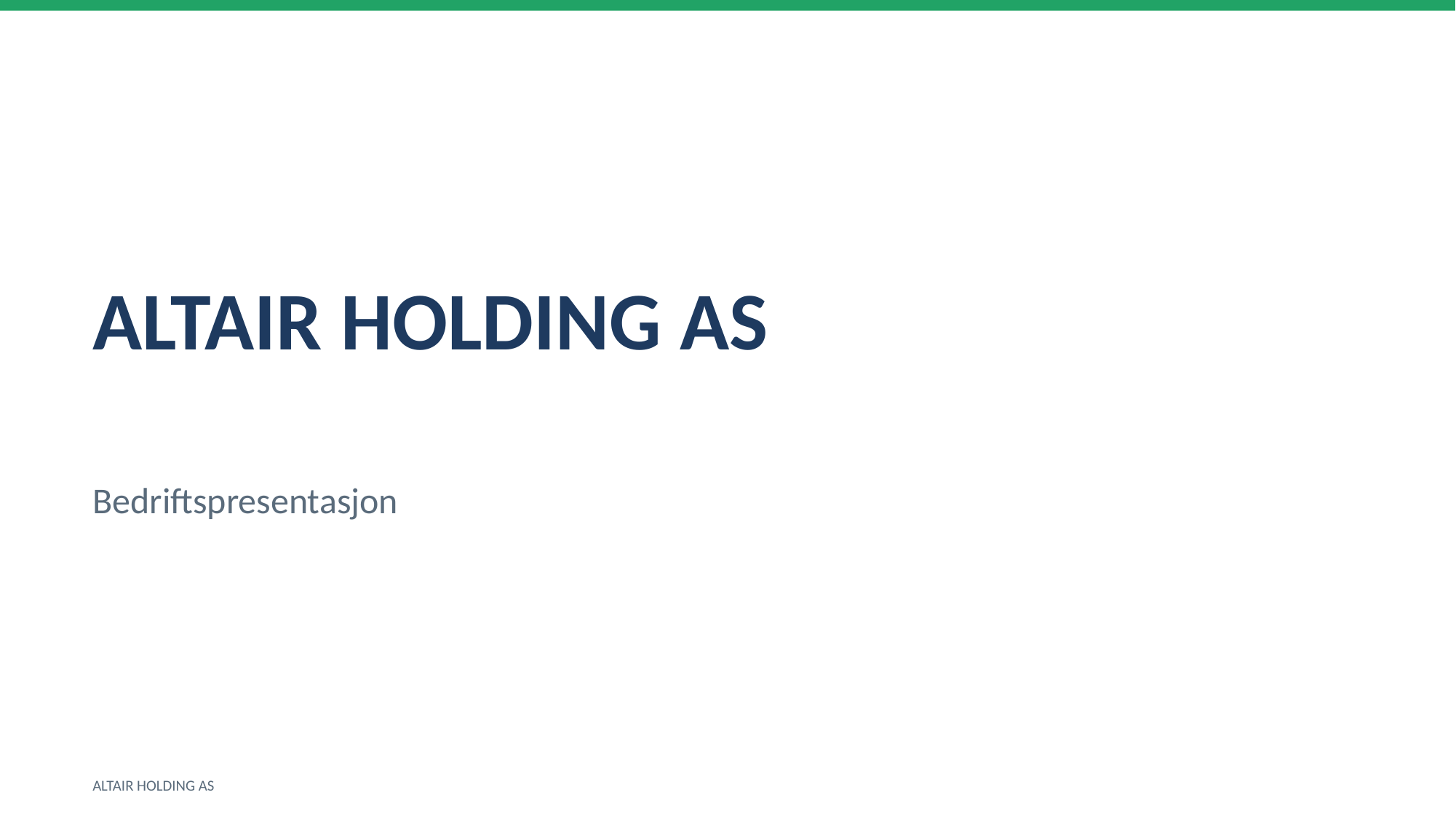

ALTAIR HOLDING AS
Bedriftspresentasjon
ALTAIR HOLDING AS